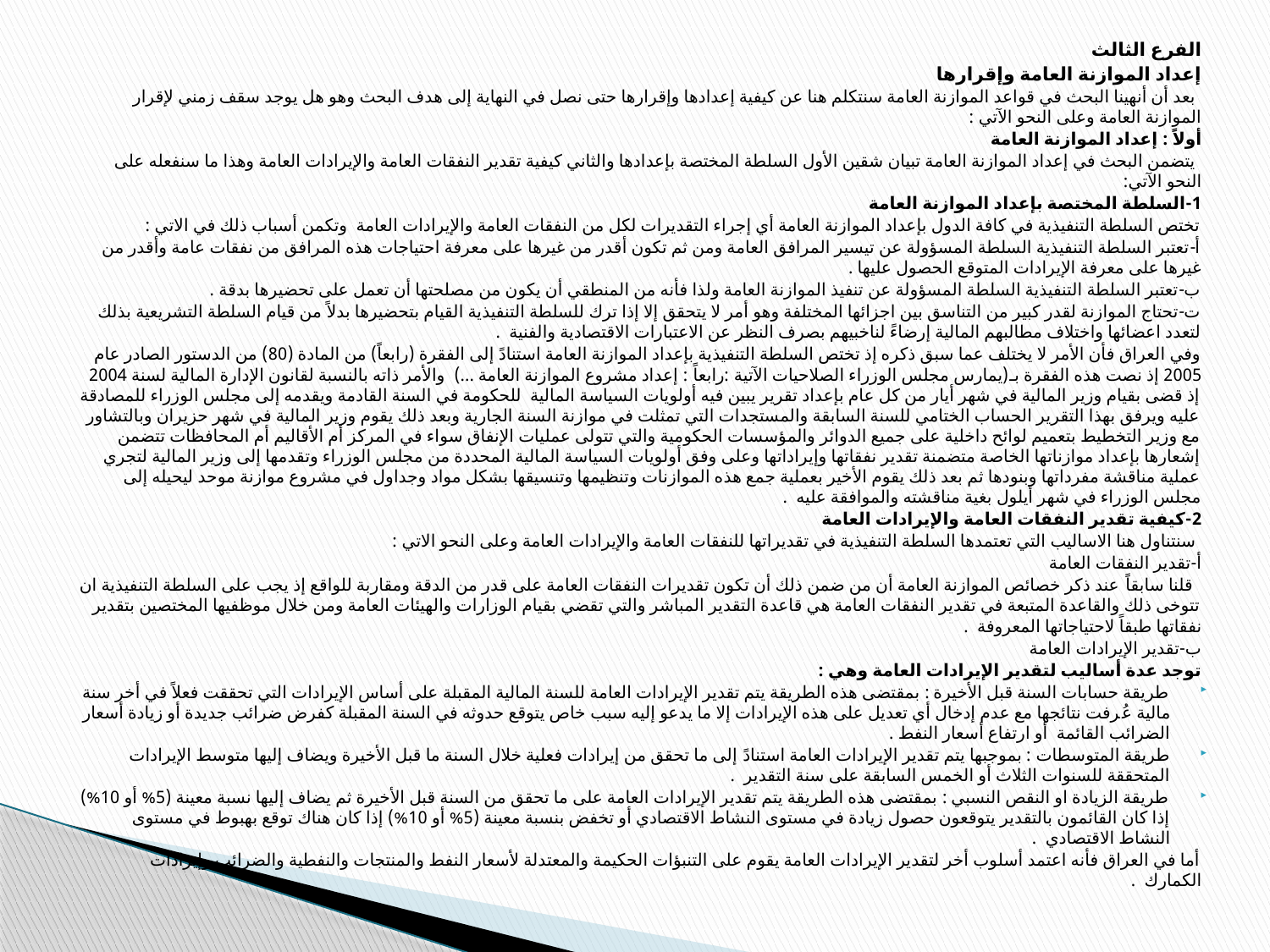

الفرع الثالث
إعداد الموازنة العامة وإقرارها
 بعد أن أنهينا البحث في قواعد الموازنة العامة سنتكلم هنا عن كيفية إعدادها وإقرارها حتى نصل في النهاية إلى هدف البحث وهو هل يوجد سقف زمني لإقرار الموازنة العامة وعلى النحو الآتي :
أولاً : إعداد الموازنة العامة
 يتضمن البحث في إعداد الموازنة العامة تبيان شقين الأول السلطة المختصة بإعدادها والثاني كيفية تقدير النفقات العامة والإيرادات العامة وهذا ما سنفعله على النحو الآتي:
1-السلطة المختصة بإعداد الموازنة العامة
تختص السلطة التنفيذية في كافة الدول بإعداد الموازنة العامة أي إجراء التقديرات لكل من النفقات العامة والإيرادات العامة  وتكمن أسباب ذلك في الاتي :
أ‌-تعتبر السلطة التنفيذية السلطة المسؤولة عن تيسير المرافق العامة ومن ثم تكون أقدر من غيرها على معرفة احتياجات هذه المرافق من نفقات عامة وأقدر من غيرها على معرفة الإيرادات المتوقع الحصول عليها .
ب‌-تعتبر السلطة التنفيذية السلطة المسؤولة عن تنفيذ الموازنة العامة ولذا فأنه من المنطقي أن يكون من مصلحتها أن تعمل على تحضيرها بدقة .
ت‌-تحتاج الموازنة لقدر كبير من التناسق بين اجزائها المختلفة وهو أمر لا يتحقق إلا إذا ترك للسلطة التنفيذية القيام بتحضيرها بدلاً من قيام السلطة التشريعية بذلك لتعدد اعضائها واختلاف مطالبهم المالية إرضاءً لناخبيهم بصرف النظر عن الاعتبارات الاقتصادية والفنية  .
وفي العراق فأن الأمر لا يختلف عما سبق ذكره إذ تختص السلطة التنفيذية بإعداد الموازنة العامة استنادً إلى الفقرة (رابعاً) من المادة (80) من الدستور الصادر عام 2005 إذ نصت هذه الفقرة بـ(يمارس مجلس الوزراء الصلاحيات الآتية :رابعاً : إعداد مشروع الموازنة العامة ...)  والأمر ذاته بالنسبة لقانون الإدارة المالية لسنة 2004 إذ قضى بقيام وزير المالية في شهر أيار من كل عام بإعداد تقرير يبين فيه أولويات السياسة المالية  للحكومة في السنة القادمة ويقدمه إلى مجلس الوزراء للمصادقة عليه ويرفق بهذا التقرير الحساب الختامي للسنة السابقة والمستجدات التي تمثلت في موازنة السنة الجارية وبعد ذلك يقوم وزير المالية في شهر حزيران وبالتشاور مع وزير التخطيط بتعميم لوائح داخلية على جميع الدوائر والمؤسسات الحكومية والتي تتولى عمليات الإنفاق سواء في المركز أم الأقاليم أم المحافظات تتضمن إشعارها بإعداد موازناتها الخاصة متضمنة تقدير نفقاتها وإيراداتها وعلى وفق أولويات السياسة المالية المحددة من مجلس الوزراء وتقدمها إلى وزير المالية لتجري عملية مناقشة مفرداتها وبنودها ثم بعد ذلك يقوم الأخير بعملية جمع هذه الموازنات وتنظيمها وتنسيقها بشكل مواد وجداول في مشروع موازنة موحد ليحيله إلى مجلس الوزراء في شهر أيلول بغية مناقشته والموافقة عليه  .
2-كيفية تقدير النفقات العامة والإيرادات العامة
 سنتناول هنا الاساليب التي تعتمدها السلطة التنفيذية في تقديراتها للنفقات العامة والإيرادات العامة وعلى النحو الاتي :
أ‌-تقدير النفقات العامة
  قلنا سابقاً عند ذكر خصائص الموازنة العامة أن من ضمن ذلك أن تكون تقديرات النفقات العامة على قدر من الدقة ومقاربة للواقع إذ يجب على السلطة التنفيذية ان تتوخى ذلك والقاعدة المتبعة في تقدير النفقات العامة هي قاعدة التقدير المباشر والتي تقضي بقيام الوزارات والهيئات العامة ومن خلال موظفيها المختصين بتقدير نفقاتها طبقاً لاحتياجاتها المعروفة  .
ب‌-تقدير الإيرادات العامة
توجد عدة أساليب لتقدير الإيرادات العامة وهي :
طريقة حسابات السنة قبل الأخيرة : بمقتضى هذه الطريقة يتم تقدير الإيرادات العامة للسنة المالية المقبلة على أساس الإيرادات التي تحققت فعلاً في أخر سنة مالية عُرفت نتائجها مع عدم إدخال أي تعديل على هذه الإيرادات إلا ما يدعو إليه سبب خاص يتوقع حدوثه في السنة المقبلة كفرض ضرائب جديدة أو زيادة أسعار الضرائب القائمة  أو ارتفاع أسعار النفط .
طريقة المتوسطات : بموجبها يتم تقدير الإيرادات العامة استنادً إلى ما تحقق من إيرادات فعلية خلال السنة ما قبل الأخيرة ويضاف إليها متوسط الإيرادات المتحققة للسنوات الثلاث أو الخمس السابقة على سنة التقدير  .
طريقة الزيادة او النقص النسبي : بمقتضى هذه الطريقة يتم تقدير الإيرادات العامة على ما تحقق من السنة قبل الأخيرة ثم يضاف إليها نسبة معينة (5% أو 10%) إذا كان القائمون بالتقدير يتوقعون حصول زيادة في مستوى النشاط الاقتصادي أو تخفض بنسبة معينة (5% أو 10%) إذا كان هناك توقع بهبوط في مستوى النشاط الاقتصادي  .
أما في العراق فأنه اعتمد أسلوب أخر لتقدير الإيرادات العامة يقوم على التنبؤات الحكيمة والمعتدلة لأسعار النفط والمنتجات والنفطية والضرائب وإيرادات الكمارك  .